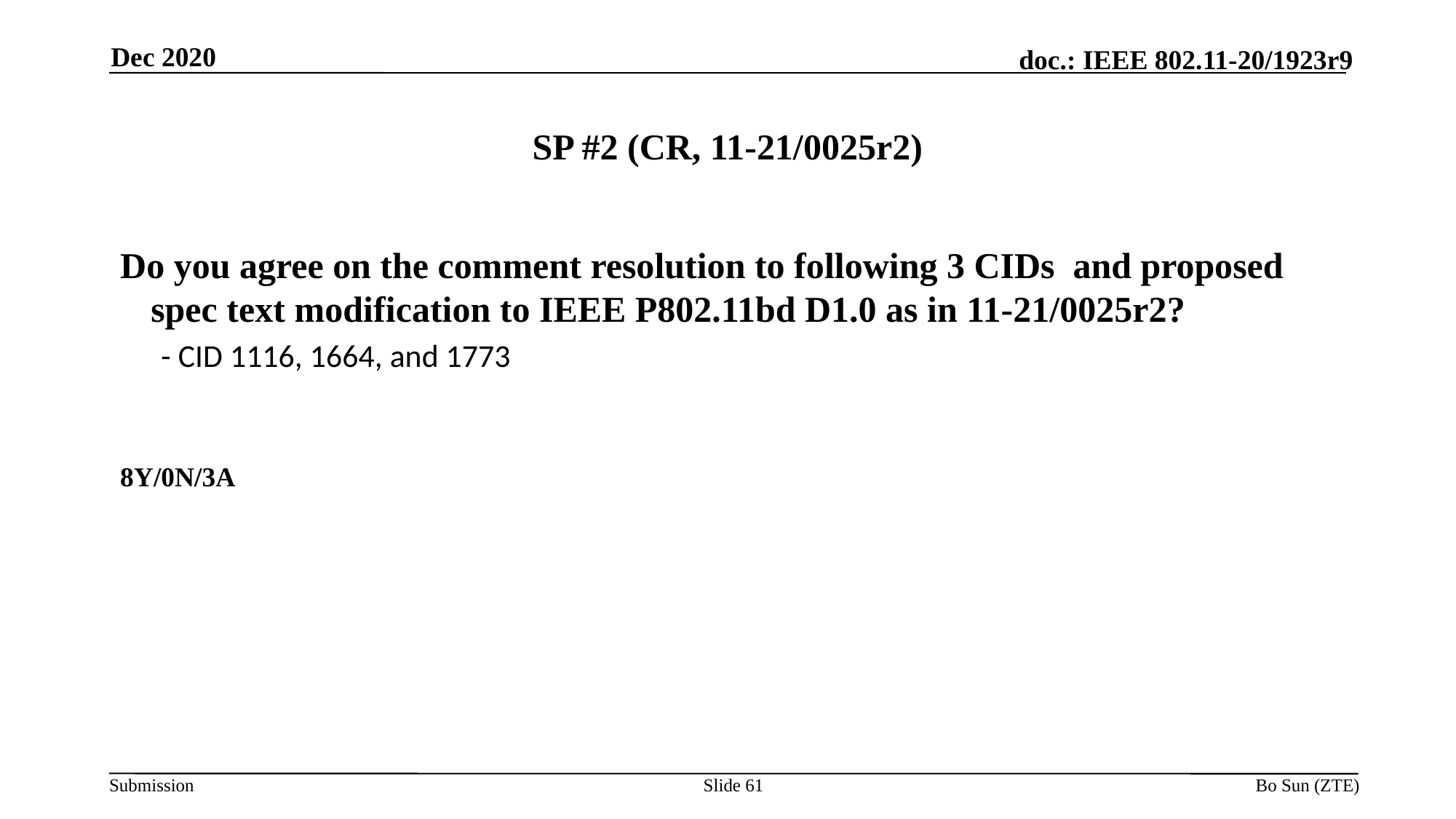

Dec 2020
# SP #2 (CR, 11-21/0025r2)
Do you agree on the comment resolution to following 3 CIDs  and proposed spec text modification to IEEE P802.11bd D1.0 as in 11-21/0025r2?
- CID 1116, 1664, and 1773

8Y/0N/3A
Slide 61
Bo Sun (ZTE)